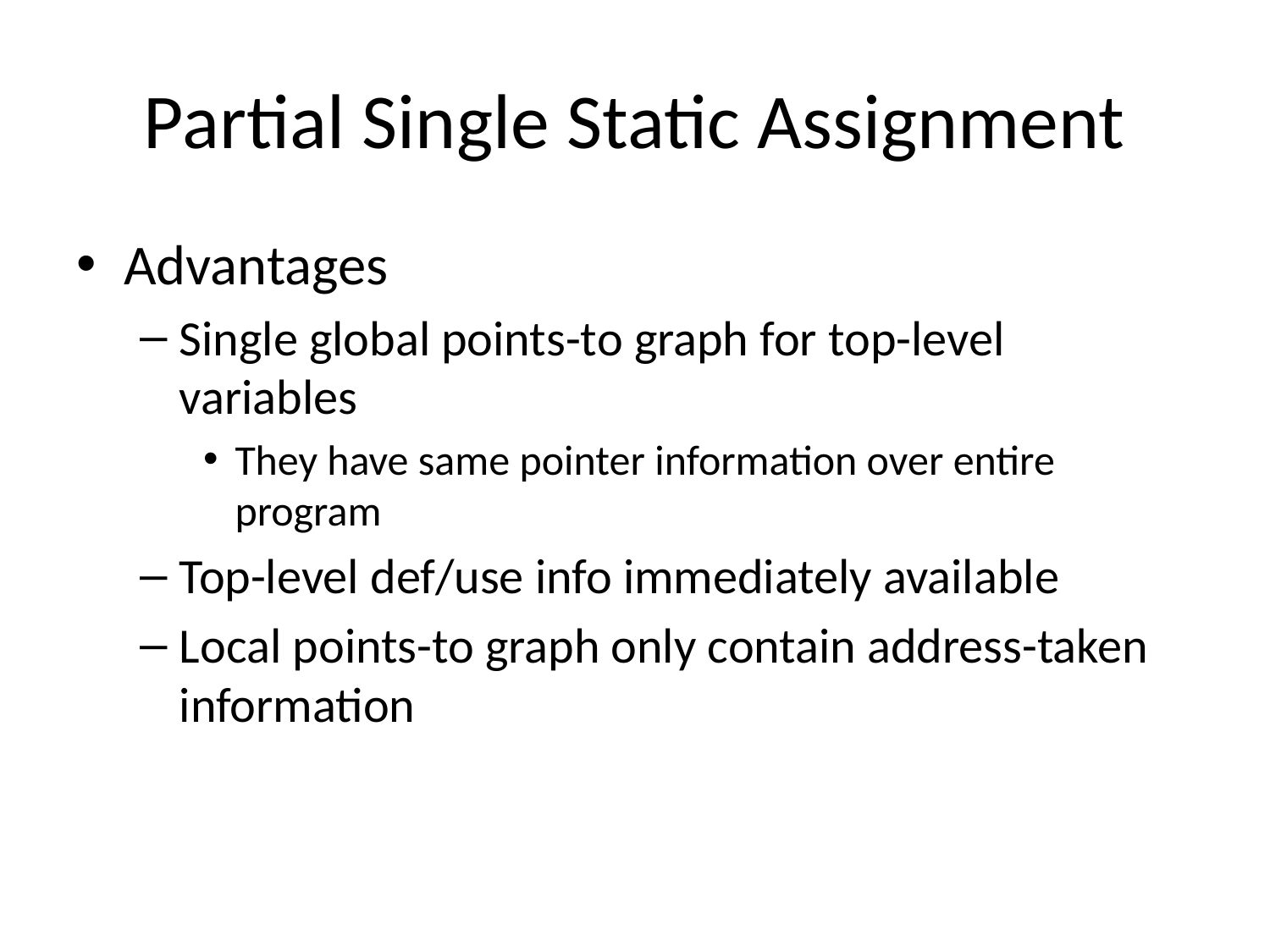

# Partial Single Static Assignment
Advantages
Single global points-to graph for top-level variables
They have same pointer information over entire program
Top-level def/use info immediately available
Local points-to graph only contain address-taken information